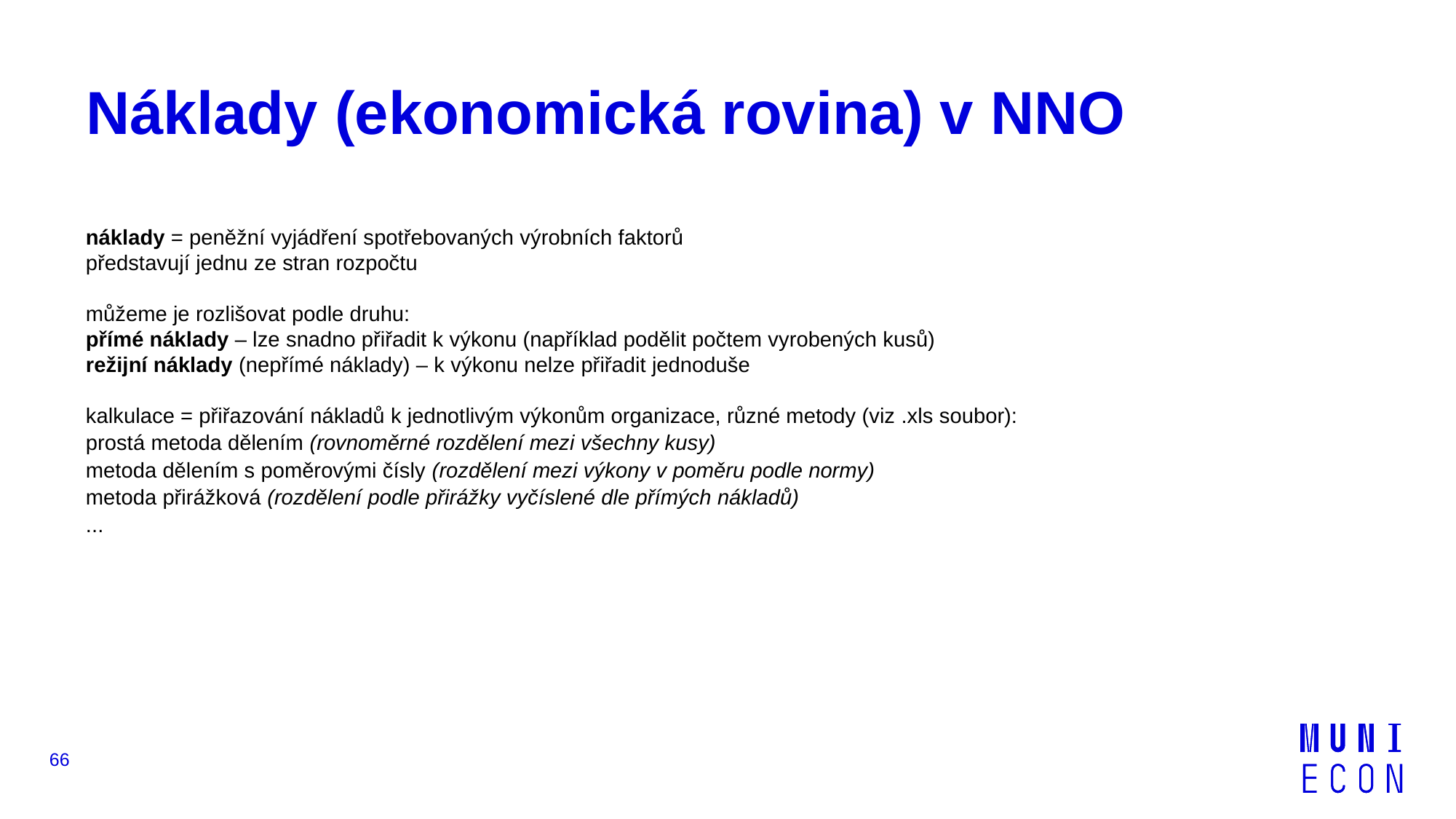

# Náklady (ekonomická rovina) v NNO
náklady = peněžní vyjádření spotřebovaných výrobních faktorů
představují jednu ze stran rozpočtu

můžeme je rozlišovat podle druhu:
přímé náklady – lze snadno přiřadit k výkonu (například podělit počtem vyrobených kusů)
režijní náklady (nepřímé náklady) – k výkonu nelze přiřadit jednoduše

kalkulace = přiřazování nákladů k jednotlivým výkonům organizace, různé metody (viz .xls soubor):
prostá metoda dělením (rovnoměrné rozdělení mezi všechny kusy)
metoda dělením s poměrovými čísly (rozdělení mezi výkony v poměru podle normy)
metoda přirážková (rozdělení podle přirážky vyčíslené dle přímých nákladů)
...

66